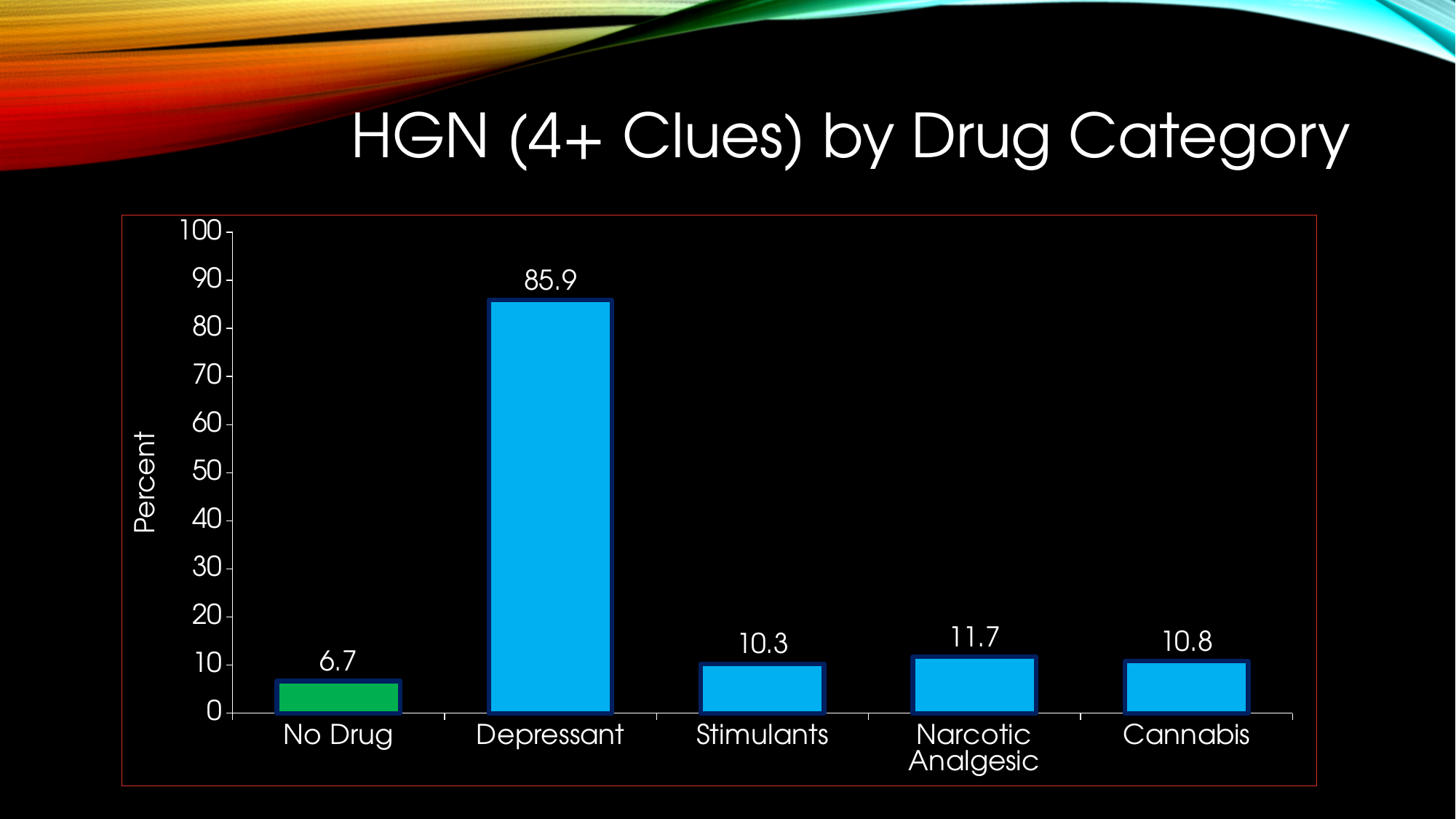

# HGN (4+ Clues) by Drug Category

### Chart

| Category | Column3 |
|---|---|
| No Drug | 6.7 |
| Depressant | 85.9 |
| Stimulants | 10.3 |
| Narcotic Analgesic | 11.7 |
| Cannabis | 10.8 |
Percent